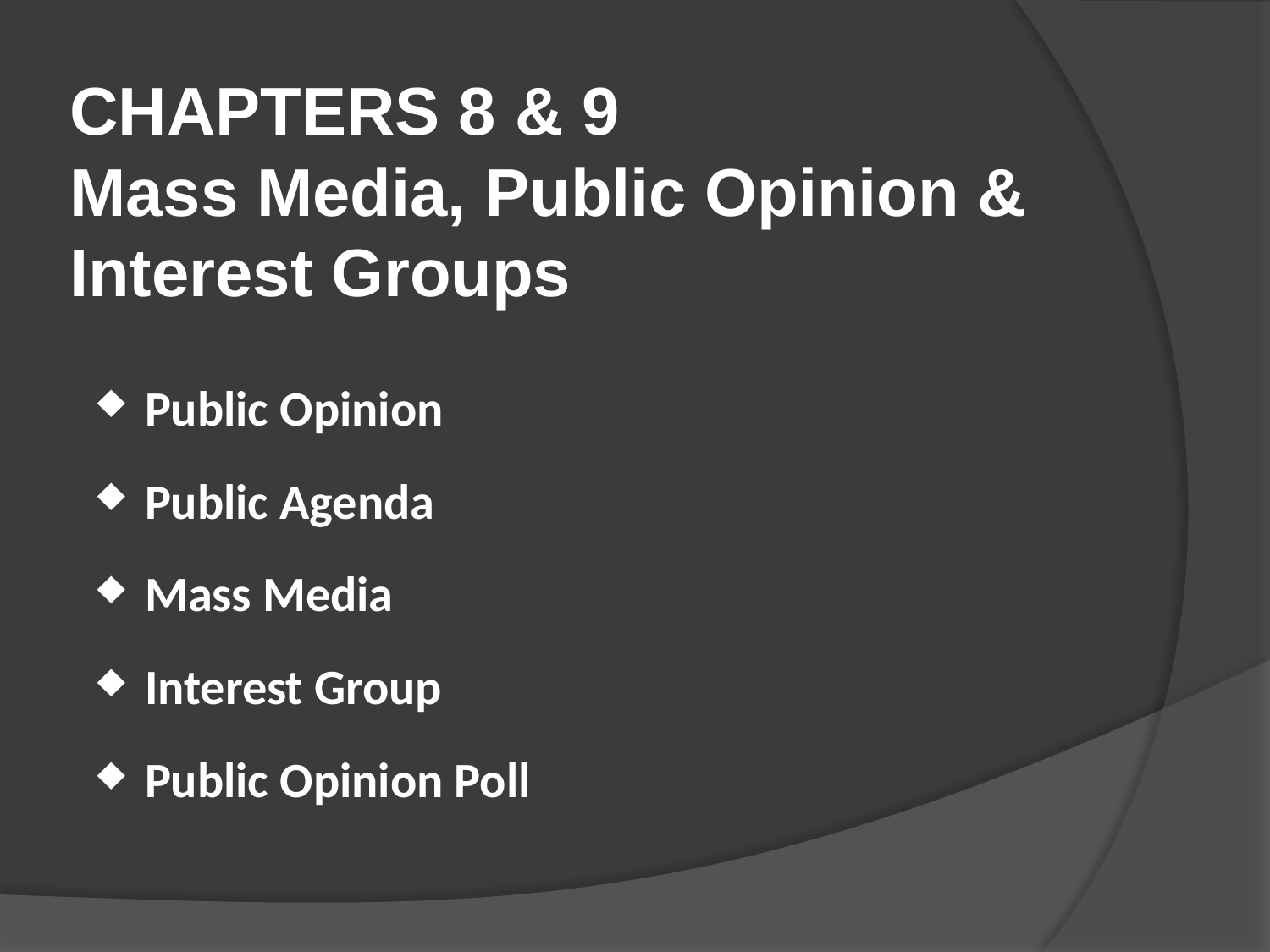

# CHAPTERS 8 & 9 Mass Media, Public Opinion & Interest Groups
Public Opinion

Public Agenda

Mass Media

Interest Group

Public Opinion Poll